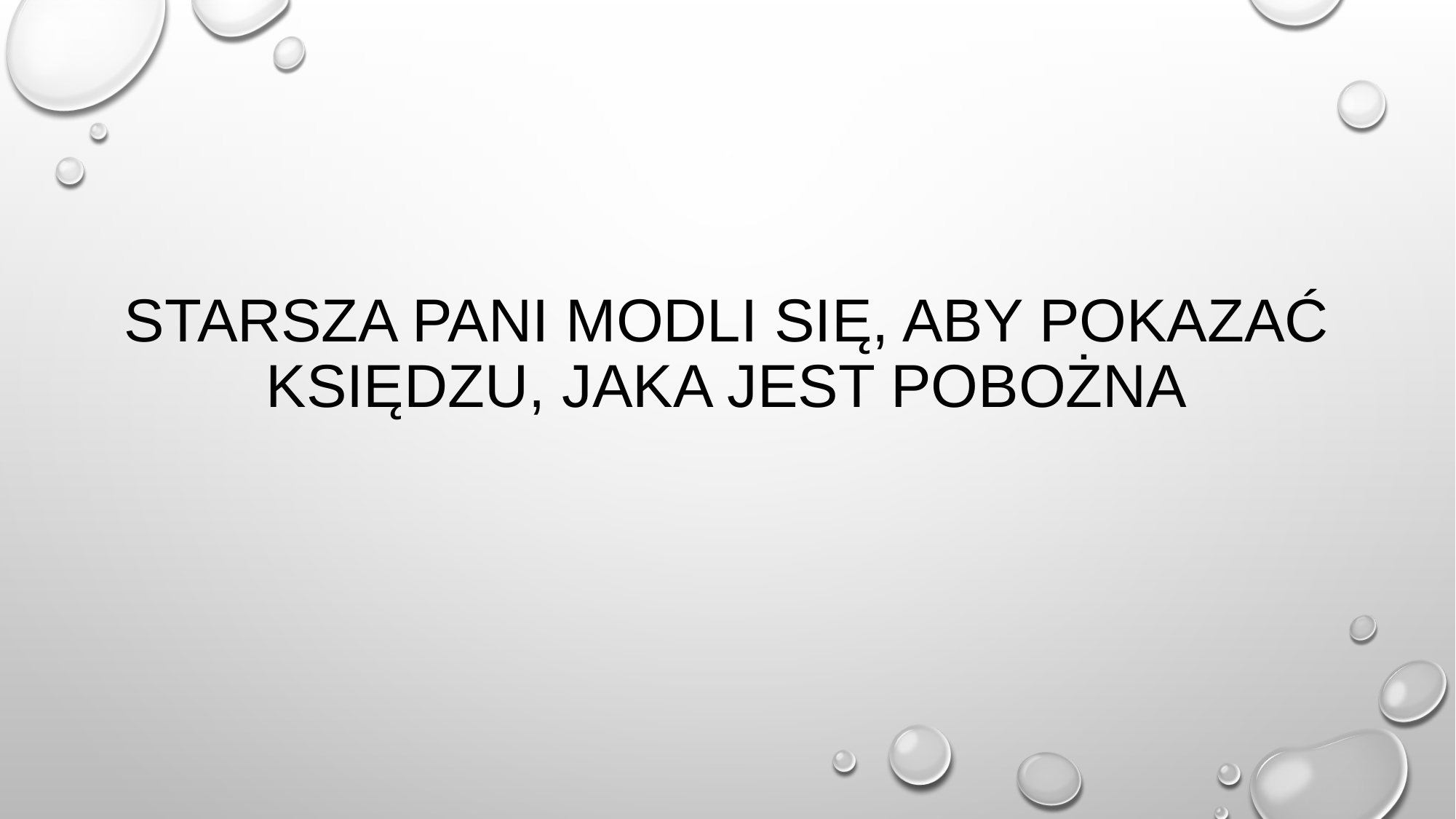

# starsza pani modli się, aby pokazać księdzu, jaka jest pobożna